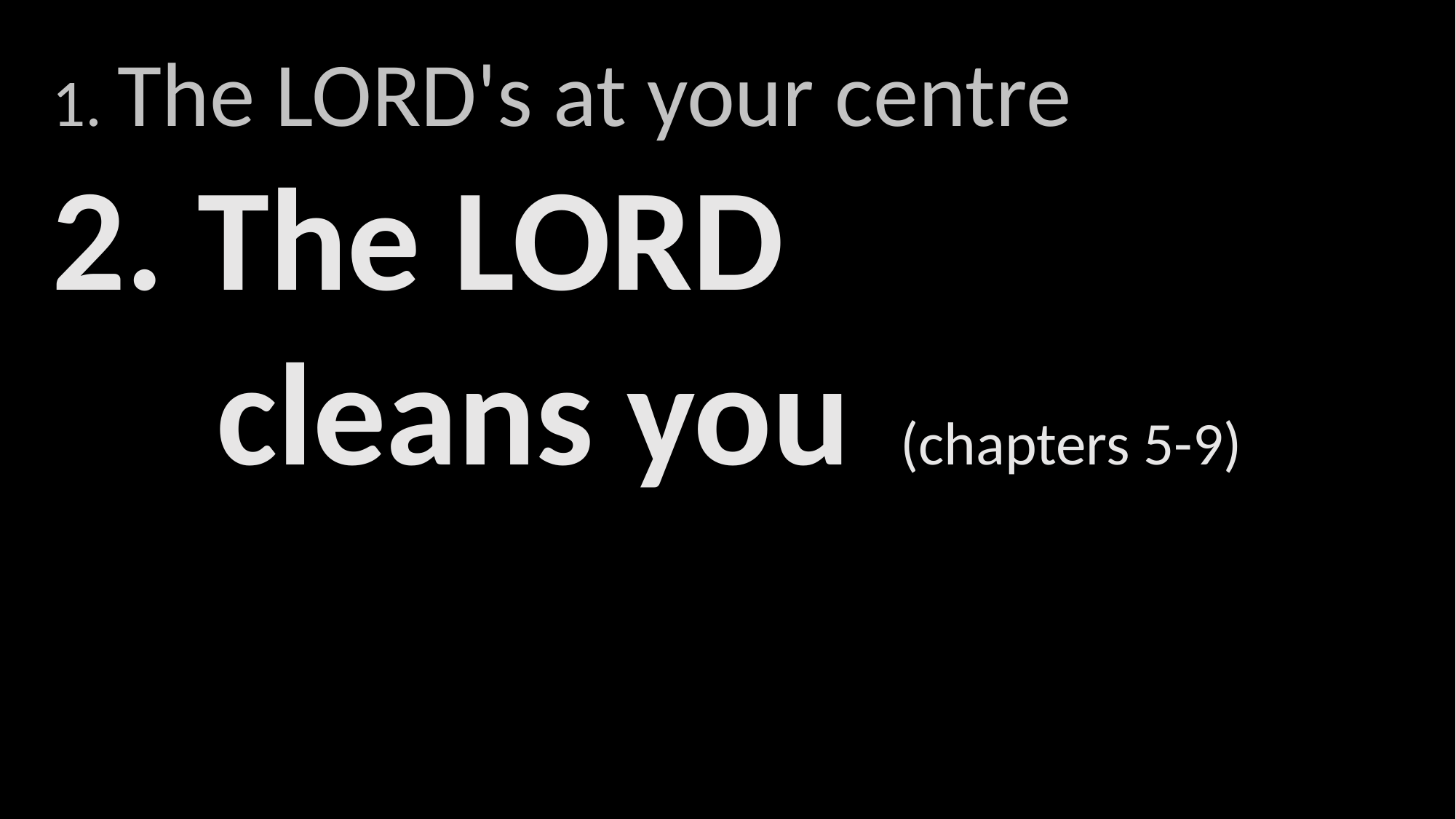

1. The LORD's at your centre
2. The LORD
     cleans you  (chapters 5-9)